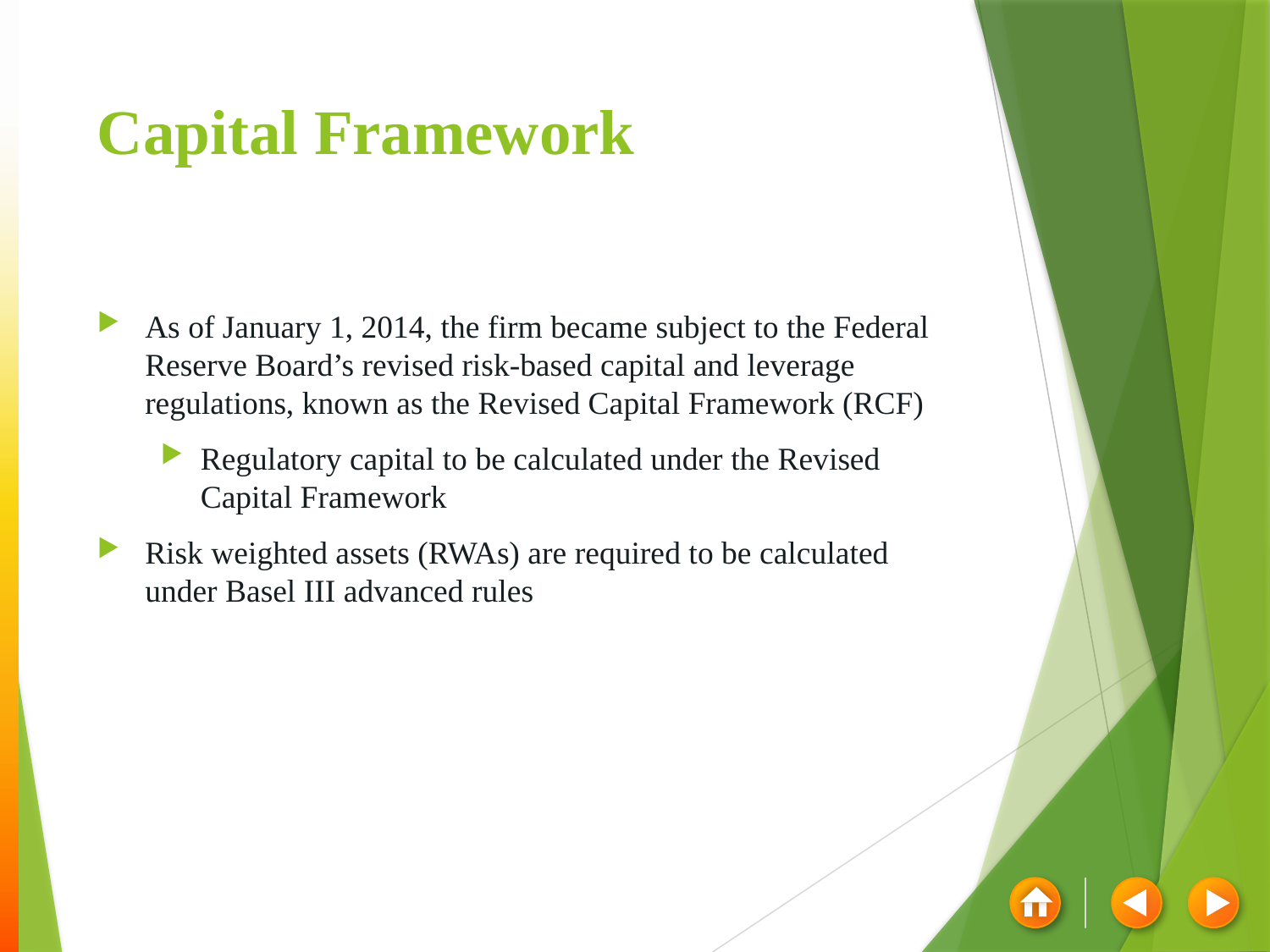

# Capital Framework
As of January 1, 2014, the firm became subject to the Federal Reserve Board’s revised risk-based capital and leverage regulations, known as the Revised Capital Framework (RCF)
Regulatory capital to be calculated under the Revised Capital Framework
Risk weighted assets (RWAs) are required to be calculated under Basel III advanced rules